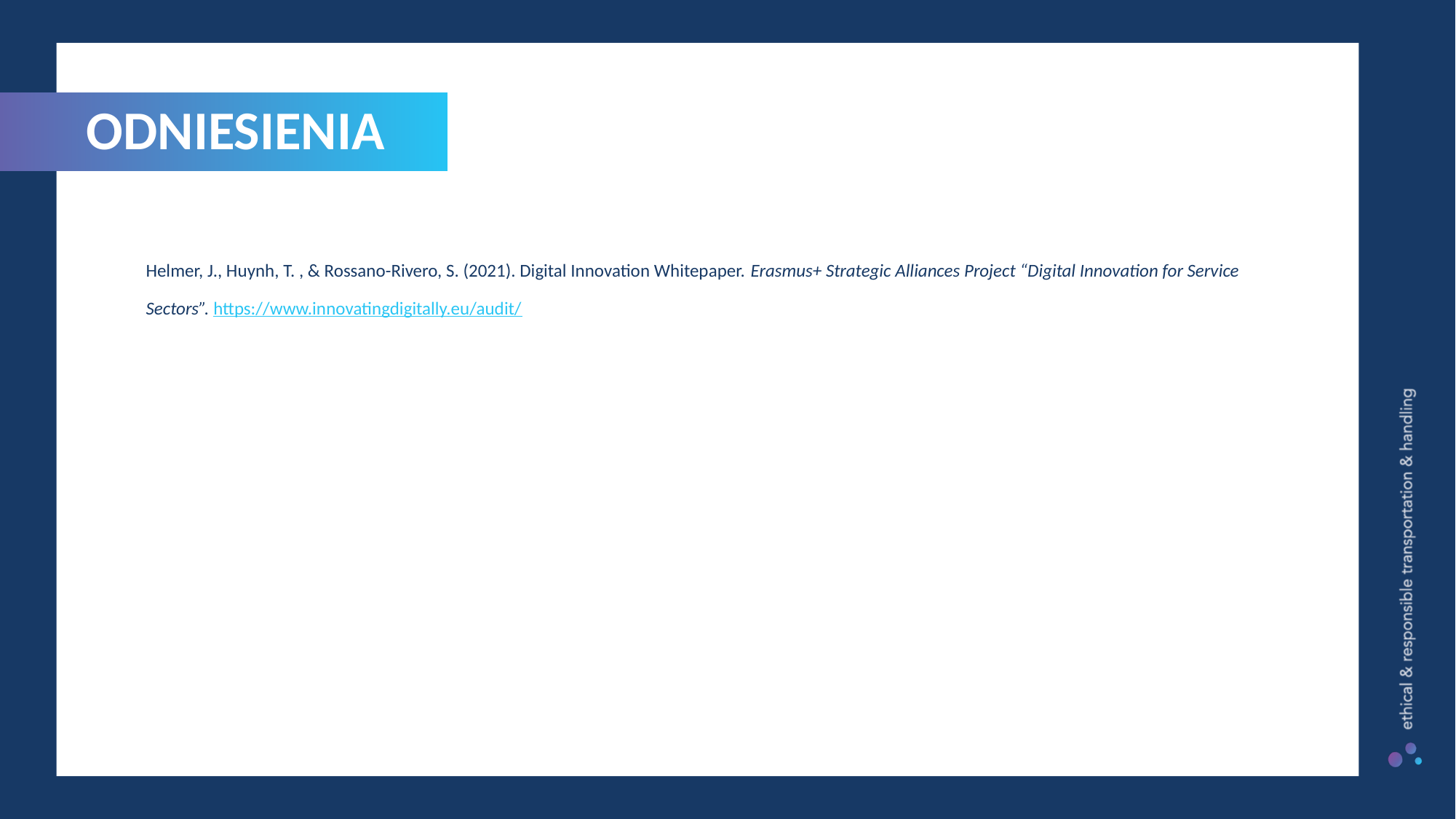

ODNIESIENIA
Helmer, J., Huynh, T. , & Rossano-Rivero, S. (2021). Digital Innovation Whitepaper. Erasmus+ Strategic Alliances Project “Digital Innovation for Service Sectors”. https://www.innovatingdigitally.eu/audit/